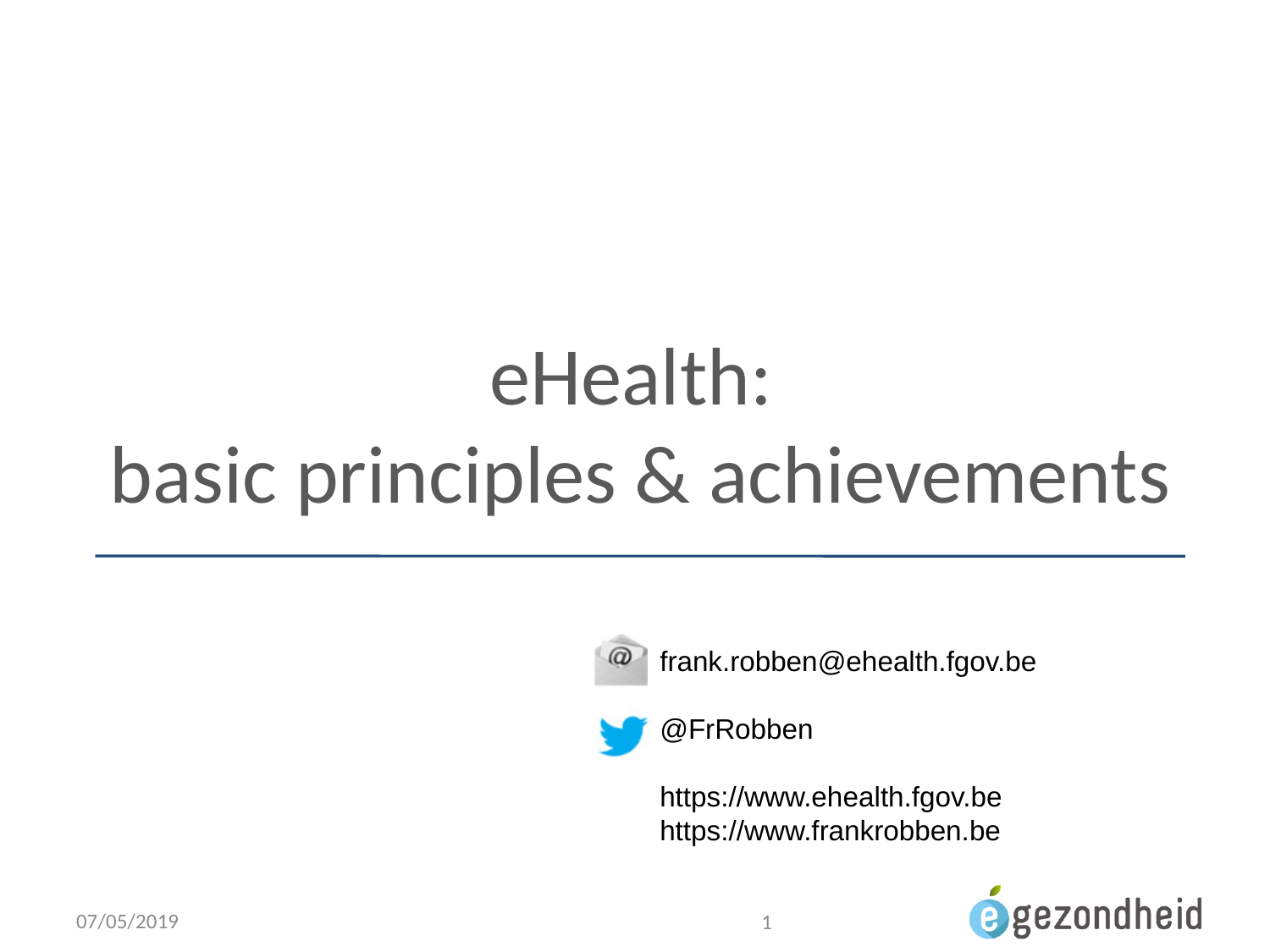

# eHealth: basic principles & achievements
07/05/2019
1